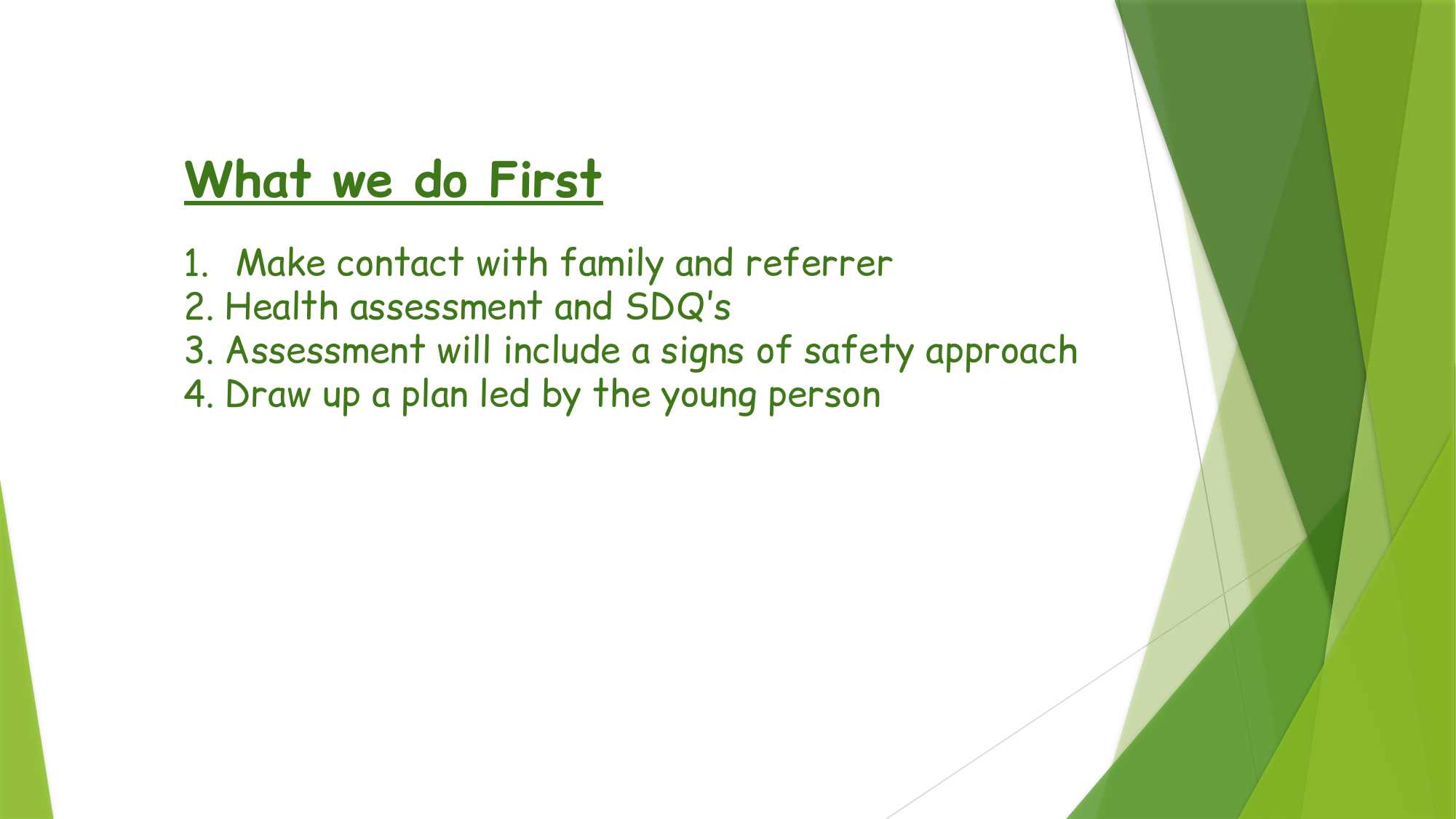

What we do First

 Make contact with family and referrer
Health assessment and SDQ’s
Assessment will include a signs of safety approach
Draw up a plan led by the young person